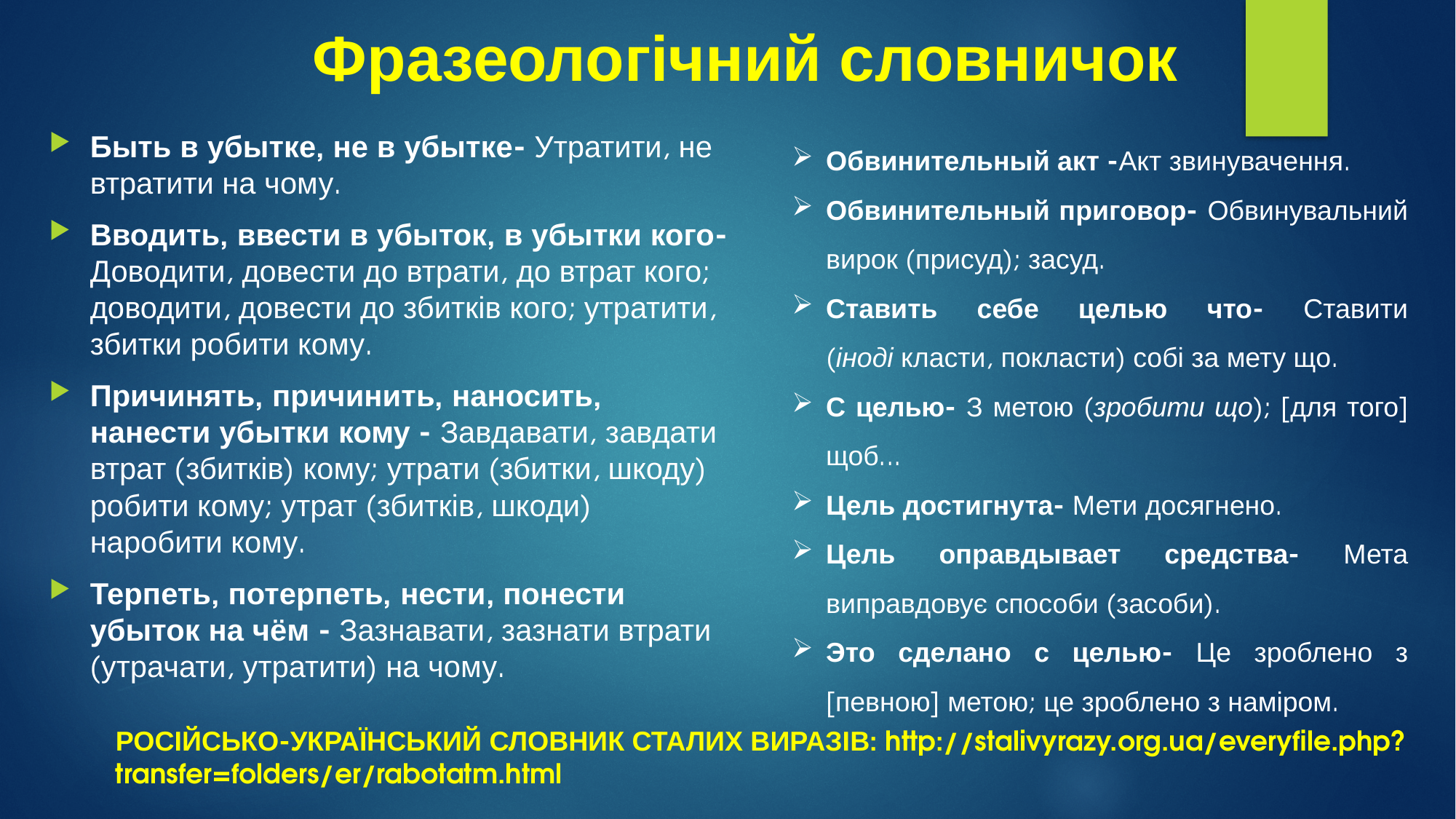

# Фразеологічний словничок
Быть в убытке, не в убытке- Утратити, не втратити на чому.
Вводить, ввести в убыток, в убытки кого- Доводити, довести до втрати, до втрат кого; доводити, довести до збитків кого; утратити, збитки робити кому.
Причинять, причинить, наносить, нанести убытки кому - Завдавати, завдати втрат (збитків) кому; утрати (збитки, шкоду) робити кому; утрат (збитків, шкоди) наробити кому.
Терпеть, потерпеть, нести, понести убыток на чём - Зазнавати, зазнати втрати (утрачати, утратити) на чому.
Обвинительный акт -Акт звинувачення.
Обвинительный приговор- Обвинувальний вирок (присуд); засуд.
Ставить себе целью что- Ставити (іноді класти, покласти) собі за мету що.
С целью- З метою (зробити що); [для того] щоб...
Цель достигнута- Мети досягнено.
Цель оправдывает средства- Мета виправдовує способи (засоби).
Это сделано с целью- Це зроблено з [певною] метою; це зроблено з наміром.

РОСІЙСЬКО-УКРАЇНСЬКИЙ СЛОВНИК СТАЛИХ ВИРАЗІВ: http://stalivyrazy.org.ua/everyfile.php?transfer=folders/er/rabotatm.html